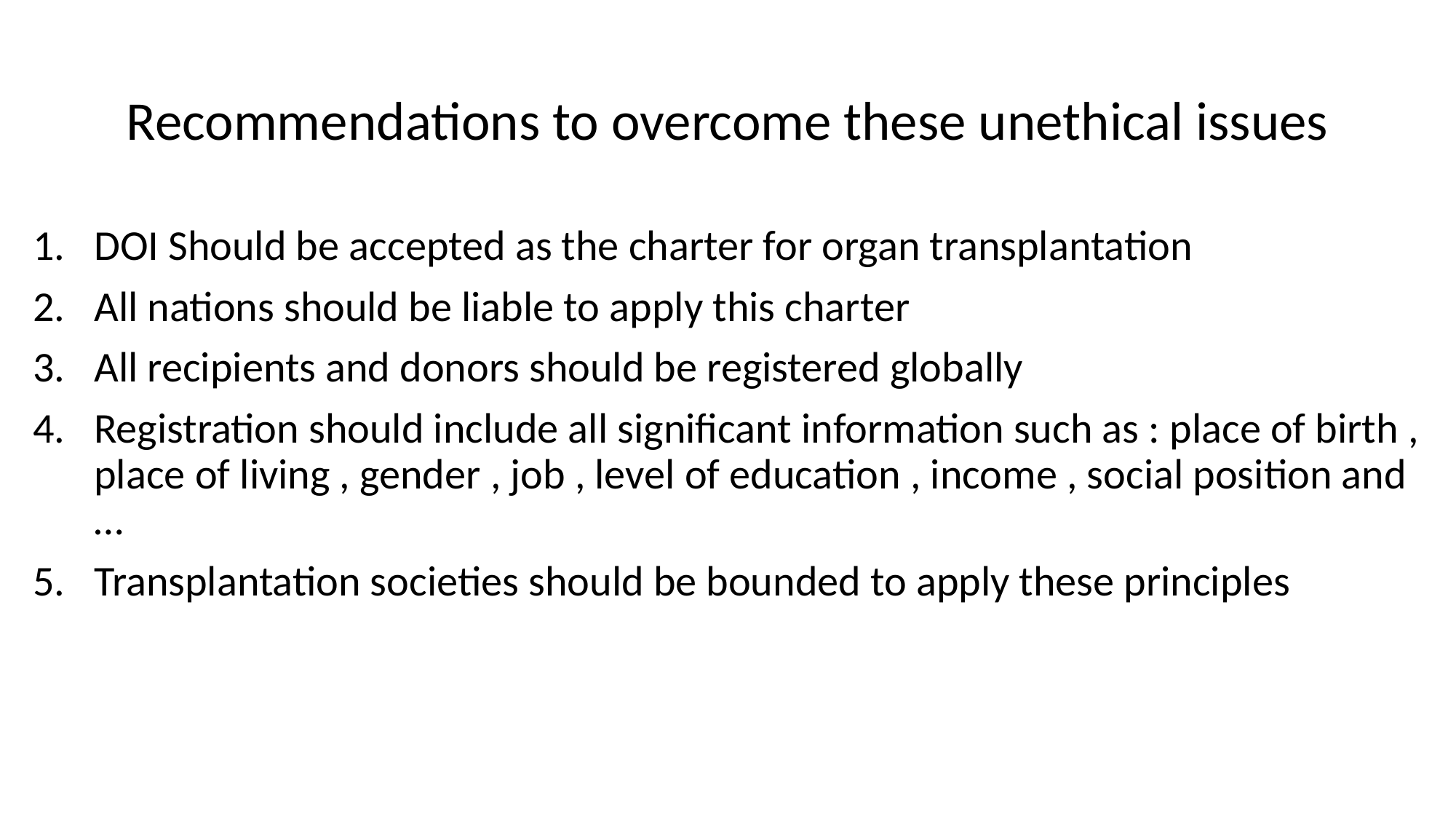

# Recommendations to overcome these unethical issues
DOI Should be accepted as the charter for organ transplantation
All nations should be liable to apply this charter
All recipients and donors should be registered globally
Registration should include all significant information such as : place of birth , place of living , gender , job , level of education , income , social position and …
Transplantation societies should be bounded to apply these principles